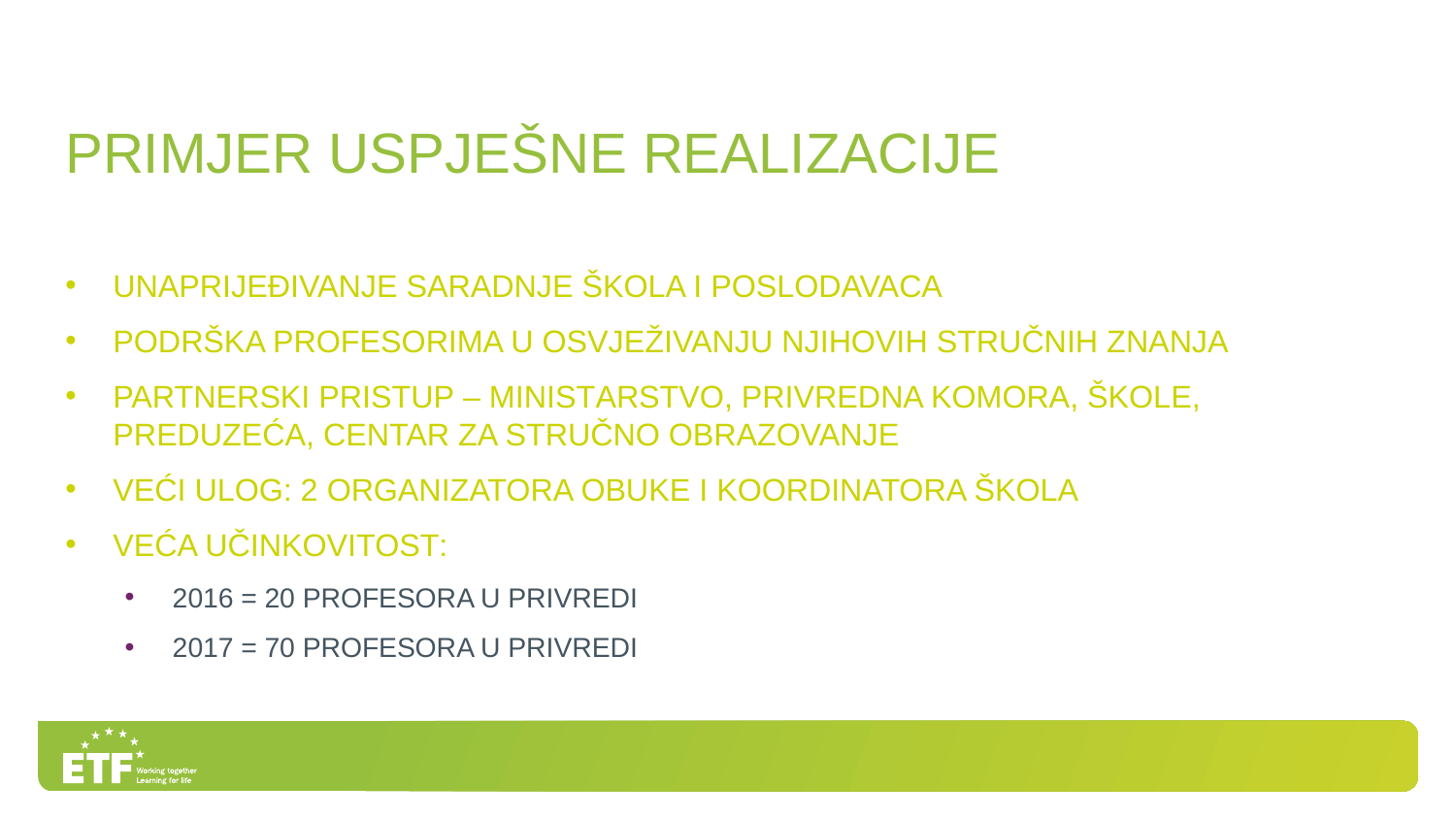

# PRIMJER USPJEŠNE REALIZACIJE

UNAPRIJEĐIVANJE SARADNJE ŠKOLA I POSLODAVACA
PODRŠKA PROFESORIMA U OSVJEŽIVANJU NJIHOVIH STRUČNIH ZNANJA
PARTNERSKI PRISTUP – MINISTARSTVO, PRIVREDNA KOMORA, ŠKOLE, PREDUZEĆA, CENTAR ZA STRUČNO OBRAZOVANJE
VEĆI ULOG: 2 ORGANIZATORA OBUKE I KOORDINATORA ŠKOLA
VEĆA UČINKOVITOST:
2016 = 20 PROFESORA U PRIVREDI
2017 = 70 PROFESORA U PRIVREDI